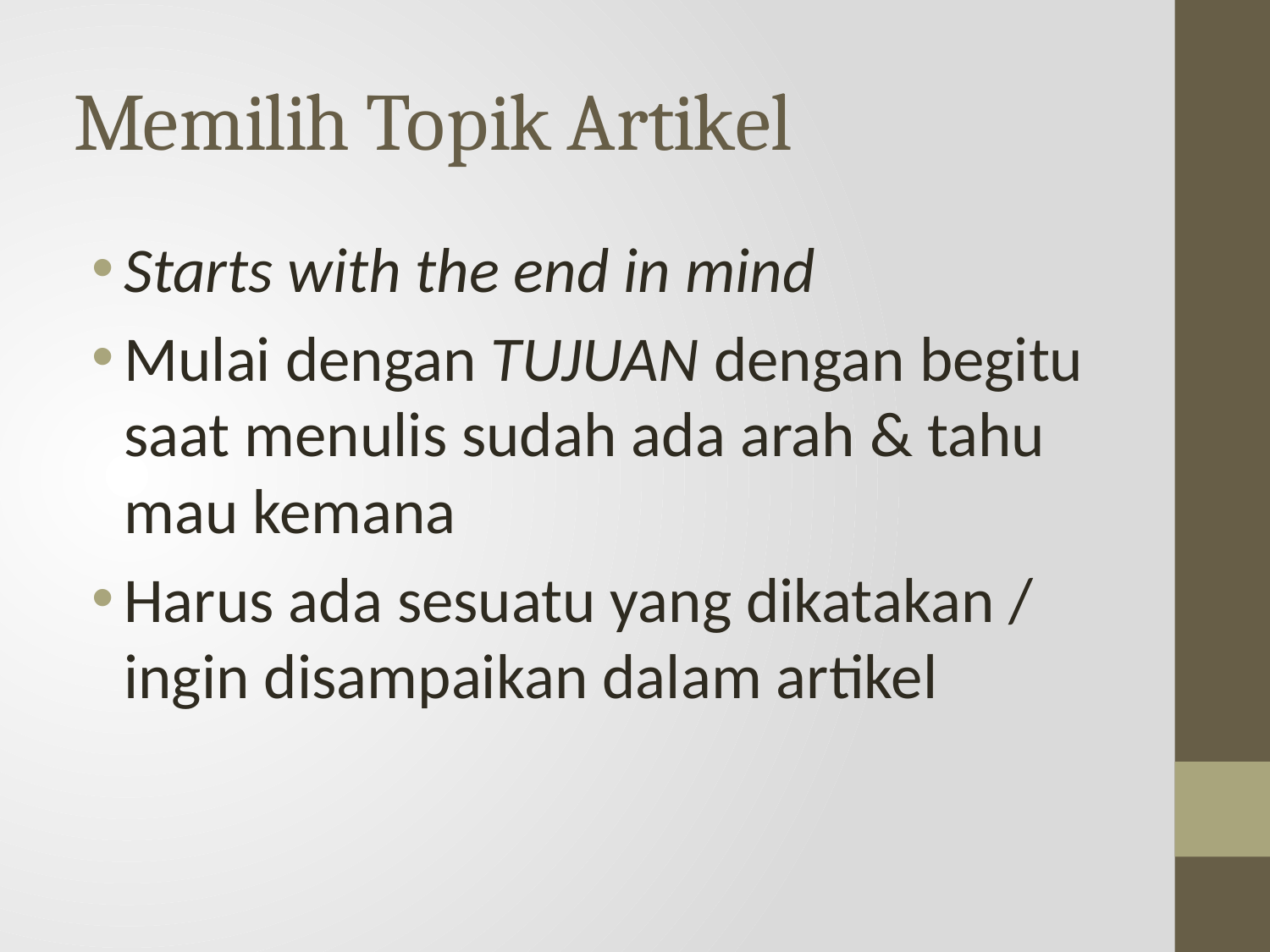

# Memilih Topik Artikel
Starts with the end in mind
Mulai dengan TUJUAN dengan begitu saat menulis sudah ada arah & tahu mau kemana
Harus ada sesuatu yang dikatakan / ingin disampaikan dalam artikel